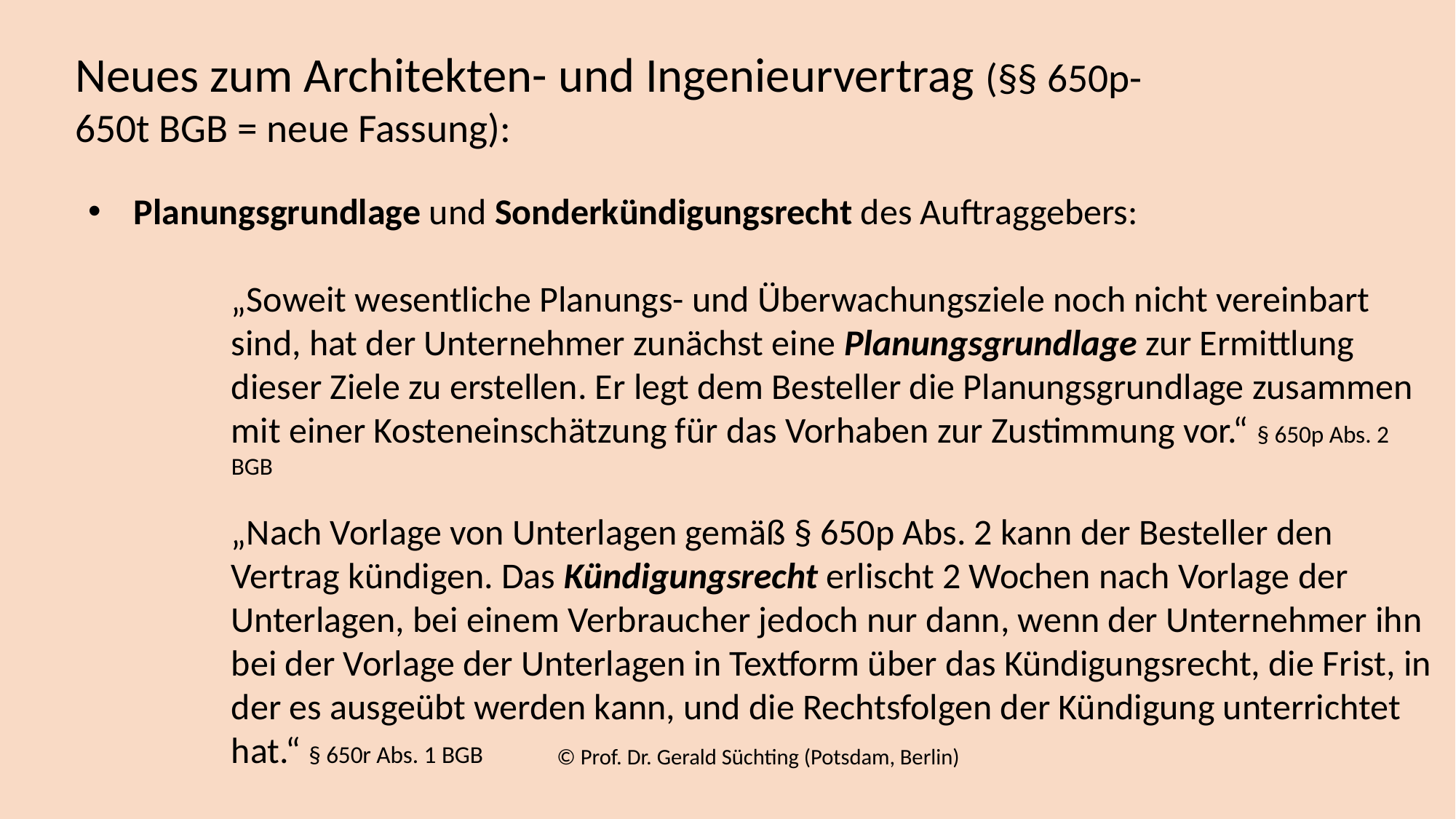

Neues zum Architekten- und Ingenieurvertrag (§§ 650p-650t BGB = neue Fassung):
Planungsgrundlage und Sonderkündigungsrecht des Auftraggebers:

„Soweit wesentliche Planungs- und Überwachungsziele noch nicht vereinbart sind, hat der Unternehmer zunächst eine Planungsgrundlage zur Ermittlung dieser Ziele zu erstellen. Er legt dem Besteller die Planungsgrundlage zusammen mit einer Kosteneinschätzung für das Vorhaben zur Zustimmung vor.“ § 650p Abs. 2 BGB

„Nach Vorlage von Unterlagen gemäß § 650p Abs. 2 kann der Besteller den Vertrag kündigen. Das Kündigungsrecht erlischt 2 Wochen nach Vorlage der Unterlagen, bei einem Verbraucher jedoch nur dann, wenn der Unternehmer ihn bei der Vorlage der Unterlagen in Textform über das Kündigungsrecht, die Frist, in der es ausgeübt werden kann, und die Rechtsfolgen der Kündigung unterrichtet hat.“ § 650r Abs. 1 BGB
© Prof. Dr. Gerald Süchting (Potsdam, Berlin)